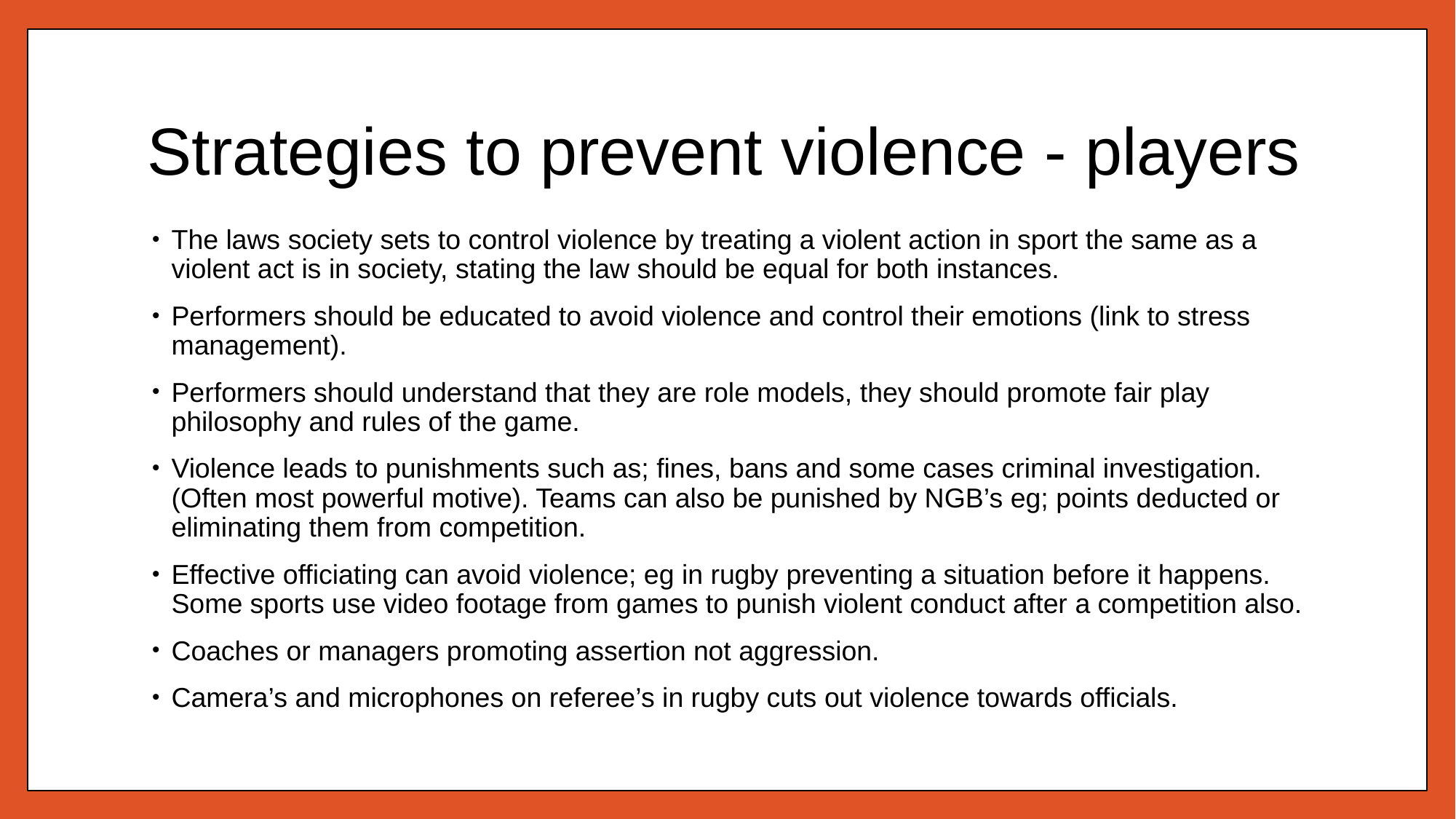

# Strategies to prevent violence - players
The laws society sets to control violence by treating a violent action in sport the same as a violent act is in society, stating the law should be equal for both instances.
Performers should be educated to avoid violence and control their emotions (link to stress management).
Performers should understand that they are role models, they should promote fair play philosophy and rules of the game.
Violence leads to punishments such as; fines, bans and some cases criminal investigation. (Often most powerful motive). Teams can also be punished by NGB’s eg; points deducted or eliminating them from competition.
Effective officiating can avoid violence; eg in rugby preventing a situation before it happens. Some sports use video footage from games to punish violent conduct after a competition also.
Coaches or managers promoting assertion not aggression.
Camera’s and microphones on referee’s in rugby cuts out violence towards officials.